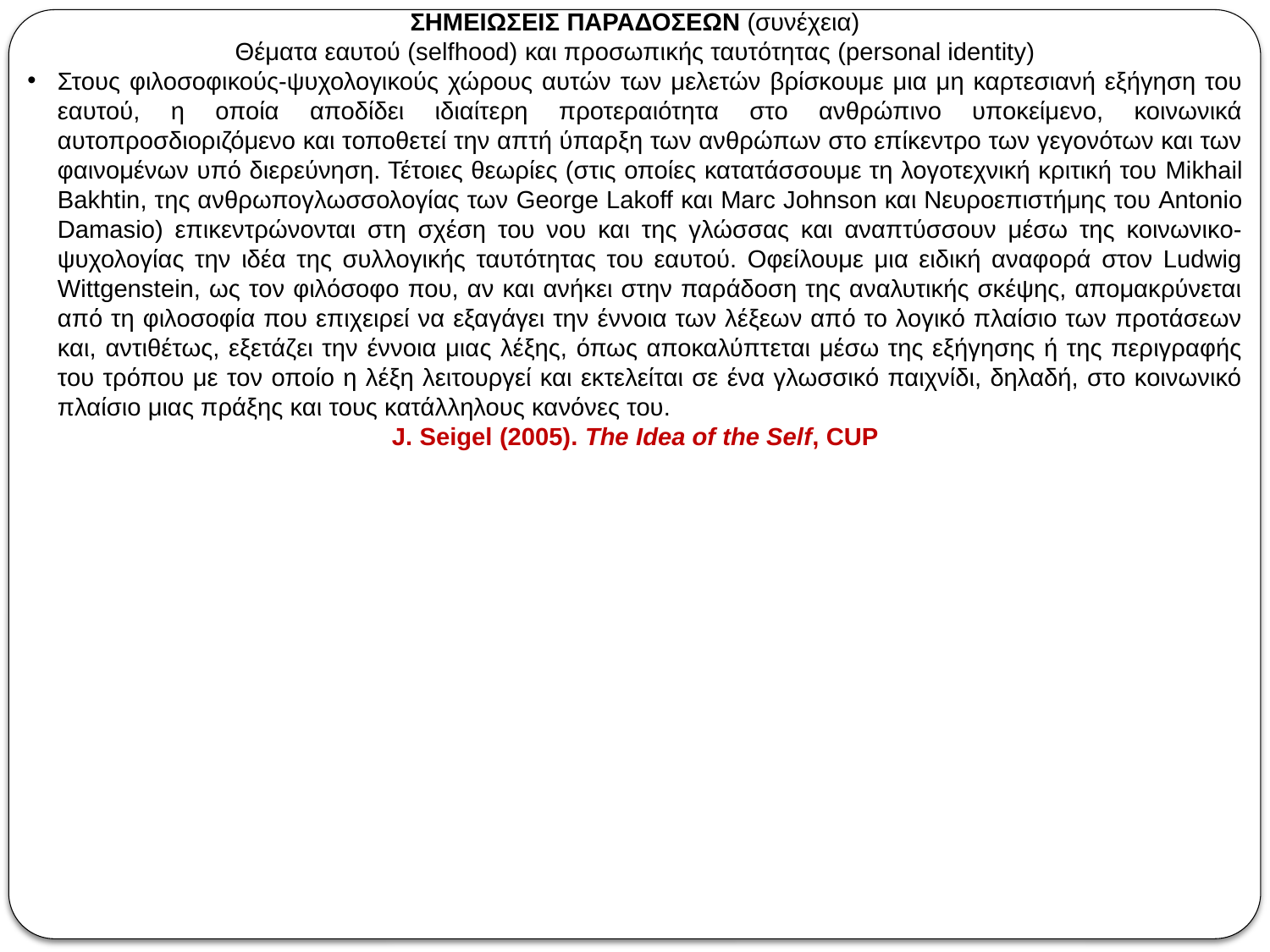

ΣΗΜΕΙΩΣΕΙΣ ΠΑΡΑΔΟΣΕΩΝ (συνέχεια)
Θέματα εαυτού (selfhood) και προσωπικής ταυτότητας (personal identity)
Στους φιλοσοφικούς-ψυχολογικούς χώρους αυτών των μελετών βρίσκουμε μια μη καρτεσιανή εξήγηση του εαυτού, η οποία αποδίδει ιδιαίτερη προτεραιότητα στο ανθρώπινο υποκείμενο, κοινωνικά αυτοπροσδιοριζόμενο και τοποθετεί την απτή ύπαρξη των ανθρώπων στο επίκεντρο των γεγονότων και των φαινομένων υπό διερεύνηση. Τέτοιες θεωρίες (στις οποίες κατατάσσουμε τη λογοτεχνική κριτική του Mikhail Bakhtin, της ανθρωπογλωσσολογίας των George Lakoff και Marc Johnson και Νευροεπιστήμης του Antonio Damasio) επικεντρώνονται στη σχέση του νου και της γλώσσας και αναπτύσσουν μέσω της κοινωνικο-ψυχολογίας την ιδέα της συλλογικής ταυτότητας του εαυτού. Οφείλουμε μια ειδική αναφορά στον Ludwig Wittgenstein, ως τον φιλόσοφο που, αν και ανήκει στην παράδοση της αναλυτικής σκέψης, απομακρύνεται από τη φιλοσοφία που επιχειρεί να εξαγάγει την έννοια των λέξεων από το λογικό πλαίσιο των προτάσεων και, αντιθέτως, εξετάζει την έννοια μιας λέξης, όπως αποκαλύπτεται μέσω της εξήγησης ή της περιγραφής του τρόπου με τον οποίο η λέξη λειτουργεί και εκτελείται σε ένα γλωσσικό παιχνίδι, δηλαδή, στο κοινωνικό πλαίσιο μιας πράξης και τους κατάλληλους κανόνες του.
J. Seigel (2005). The Idea of the Self, CUP